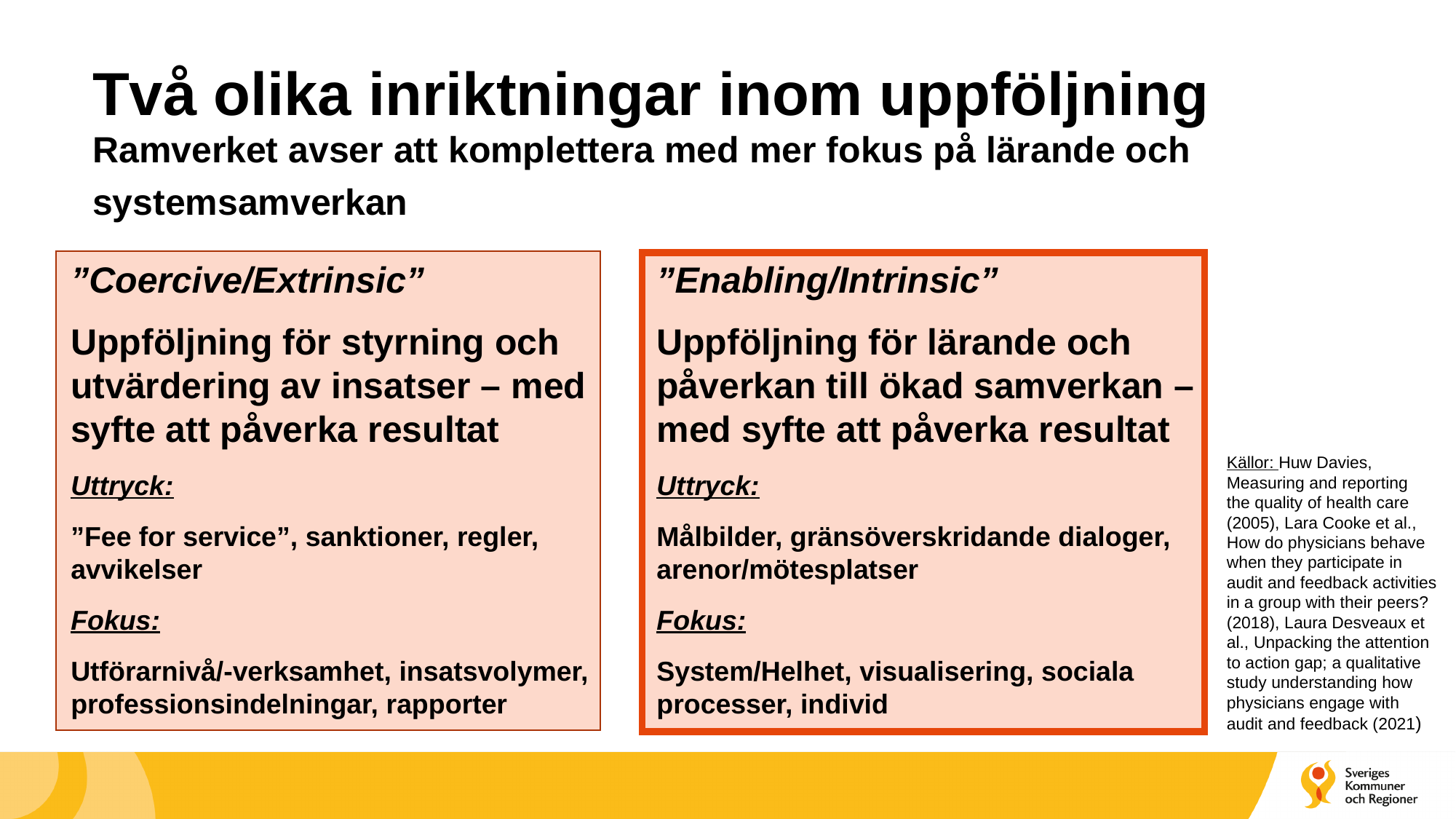

# Två olika inriktningar inom uppföljning Ramverket avser att komplettera med mer fokus på lärande och systemsamverkan

”Coercive/Extrinsic”
Uppföljning för styrning och utvärdering av insatser – med syfte att påverka resultat
Uttryck:
”Fee for service”, sanktioner, regler, avvikelser
Fokus:
Utförarnivå/-verksamhet, insatsvolymer, professionsindelningar, rapporter

”Enabling/Intrinsic”
Uppföljning för lärande och påverkan till ökad samverkan – med syfte att påverka resultat
Uttryck:
Målbilder, gränsöverskridande dialoger, arenor/mötesplatser
Fokus:
System/Helhet, visualisering, sociala processer, individ

Källor: Huw Davies,
Measuring and reporting
the quality of health care
(2005), Lara Cooke et al.,
How do physicians behave
when they participate in
audit and feedback activities
in a group with their peers?
(2018), Laura Desveaux et
al., Unpacking the attention
to action gap; a qualitative
study understanding how
physicians engage with
audit and feedback (2021)